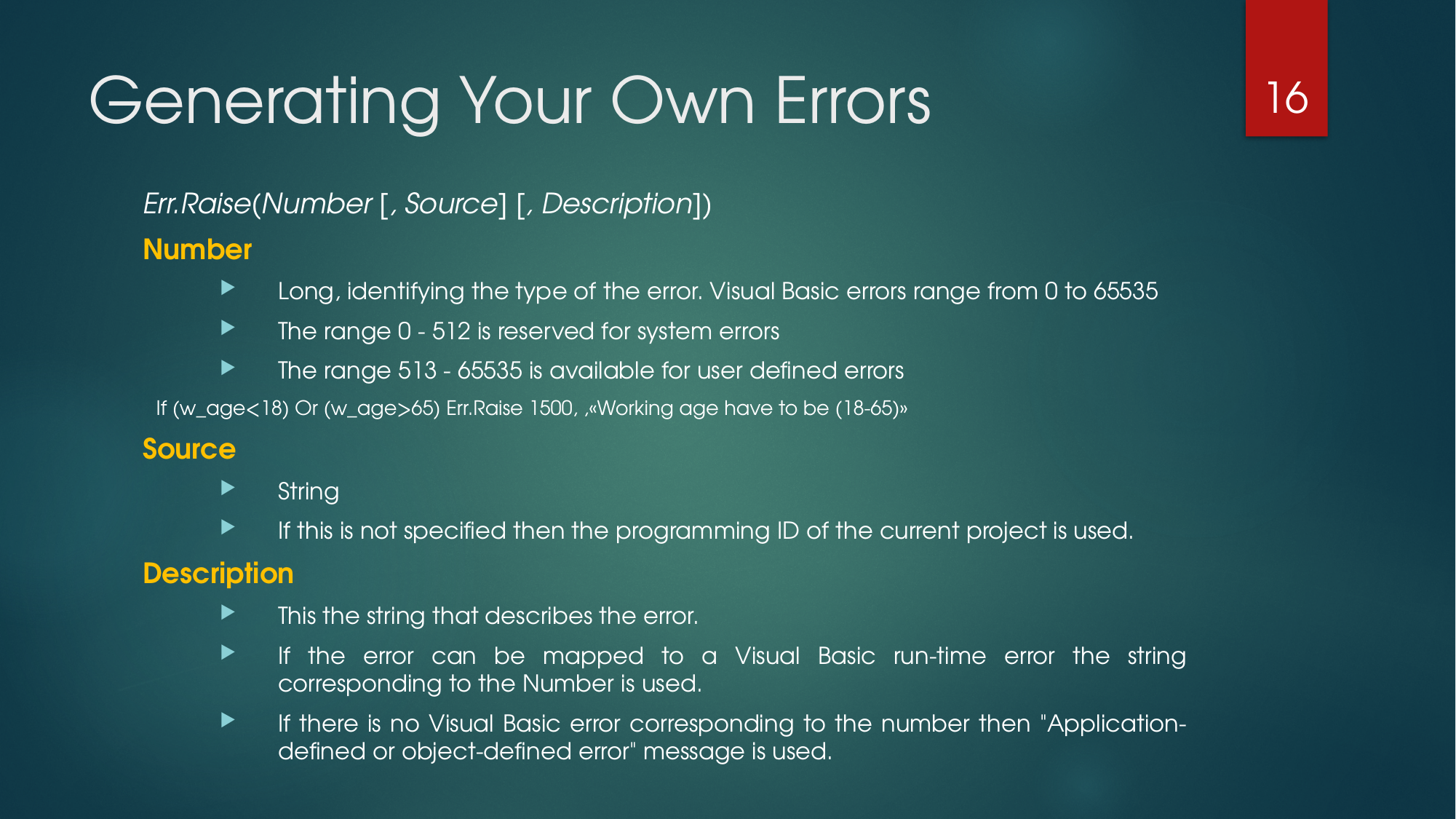

16
# Generating Your Own Errors
Err.Raise(Number [, Source] [, Description])
Number
Long, identifying the type of the error. Visual Basic errors range from 0 to 65535
The range 0 - 512 is reserved for system errors
The range 513 - 65535 is available for user defined errors
If (w_age<18) Or (w_age>65) Err.Raise 1500, ,«Working age have to be (18-65)»
Source
String
If this is not specified then the programming ID of the current project is used.
Description
This the string that describes the error.
If the error can be mapped to a Visual Basic run-time error the string corresponding to the Number is used.
If there is no Visual Basic error corresponding to the number then "Application-defined or object-defined error" message is used.